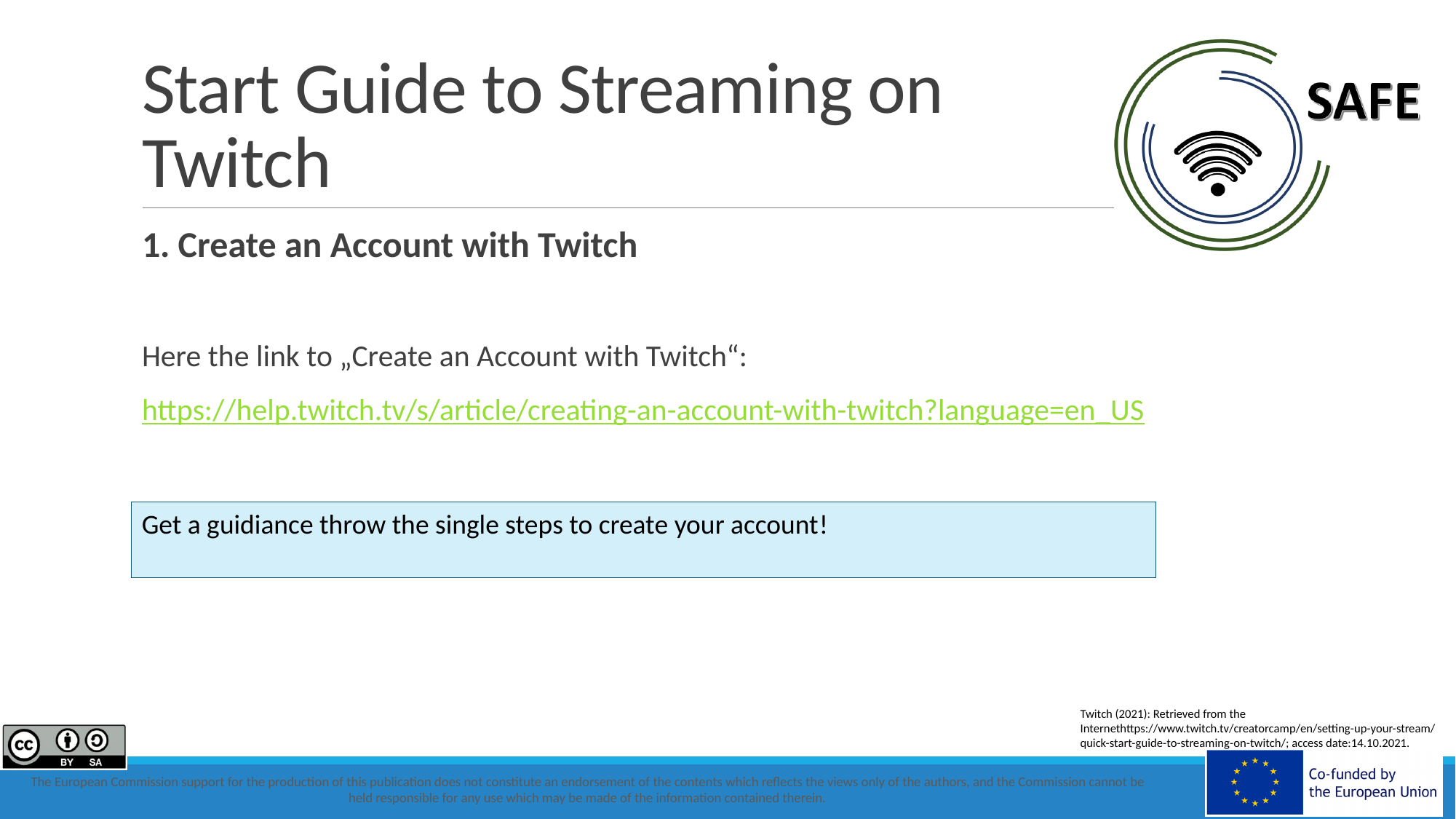

# Start Guide to Streaming on Twitch
1. Create an Account with Twitch

Here the link to „Create an Account with Twitch“:
https://help.twitch.tv/s/article/creating-an-account-with-twitch?language=en_US

Get a guidiance throw the single steps to create your account!

Twitch (2021): Retrieved from the Internethttps://www.twitch.tv/creatorcamp/en/setting-up-your-stream/quick-start-guide-to-streaming-on-twitch/; access date:14.10.2021.